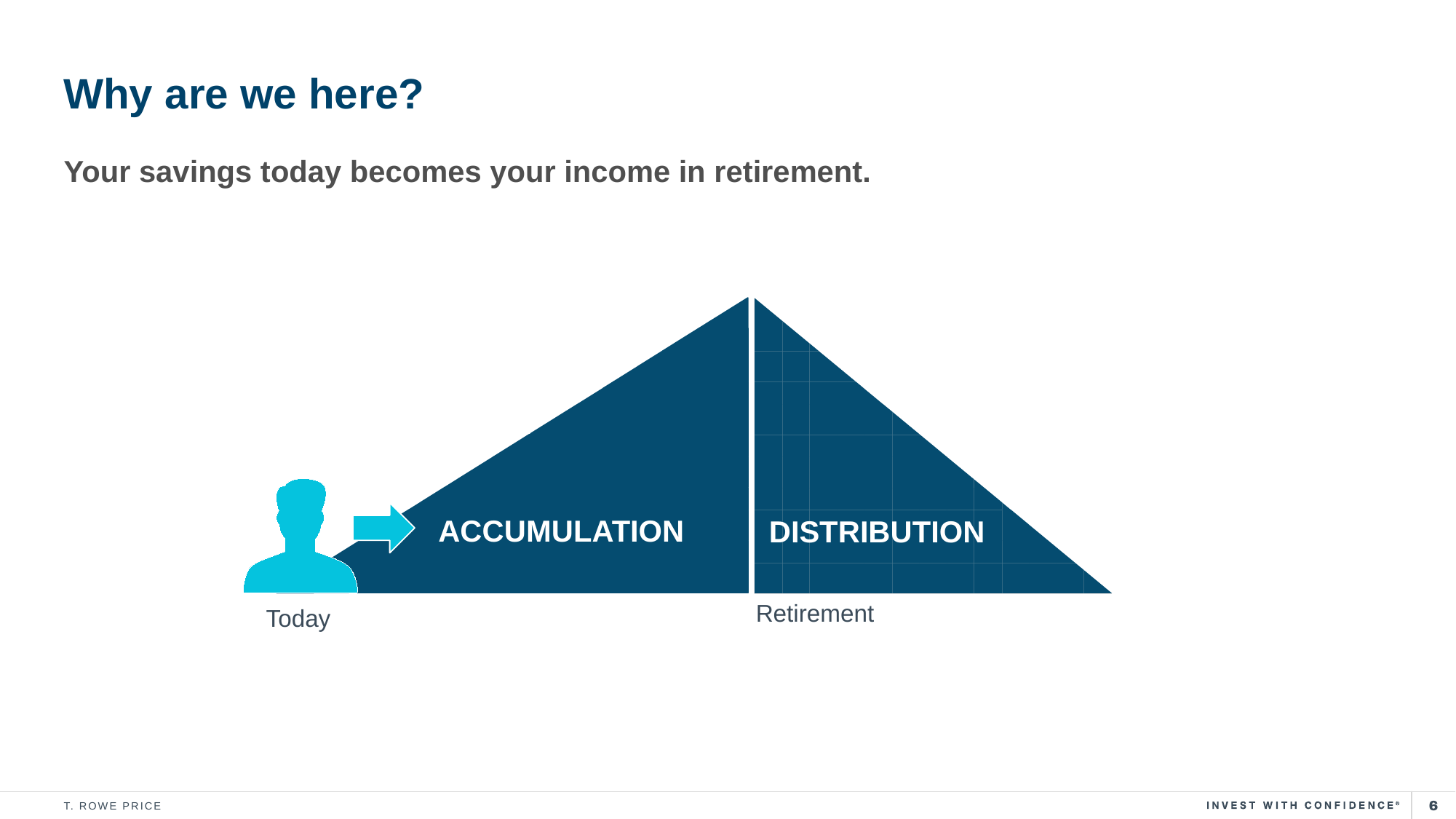

# Why are we here?

Your savings today becomes your income in retirement.

ACCUMULATION

DISTRIBUTION

Retirement
Today